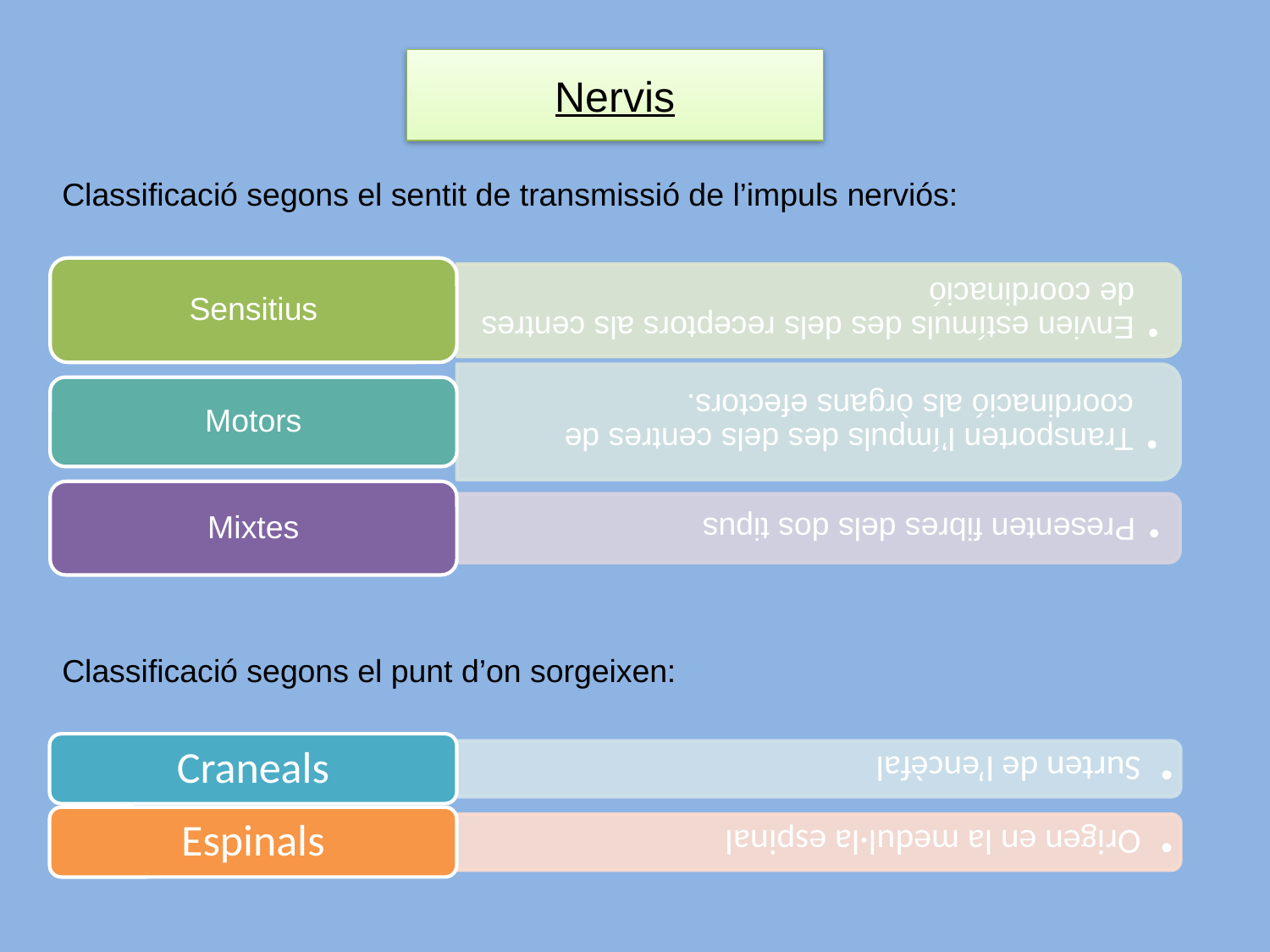

# Nervis
Classificació segons el sentit de transmissió de l’impuls nerviós:
Envien estímuls des dels receptors als centres de coordinació
Sensitius
Transporten l’ímpuls des dels centres de coordinació als òrgans efectors.
Motors
Presenten fibres dels dos tipus
Mixtes
Classificació segons el punt d’on sorgeixen:
Surten de l’encèfal
Craneals
Origen en la medul·la espinal
Espinals